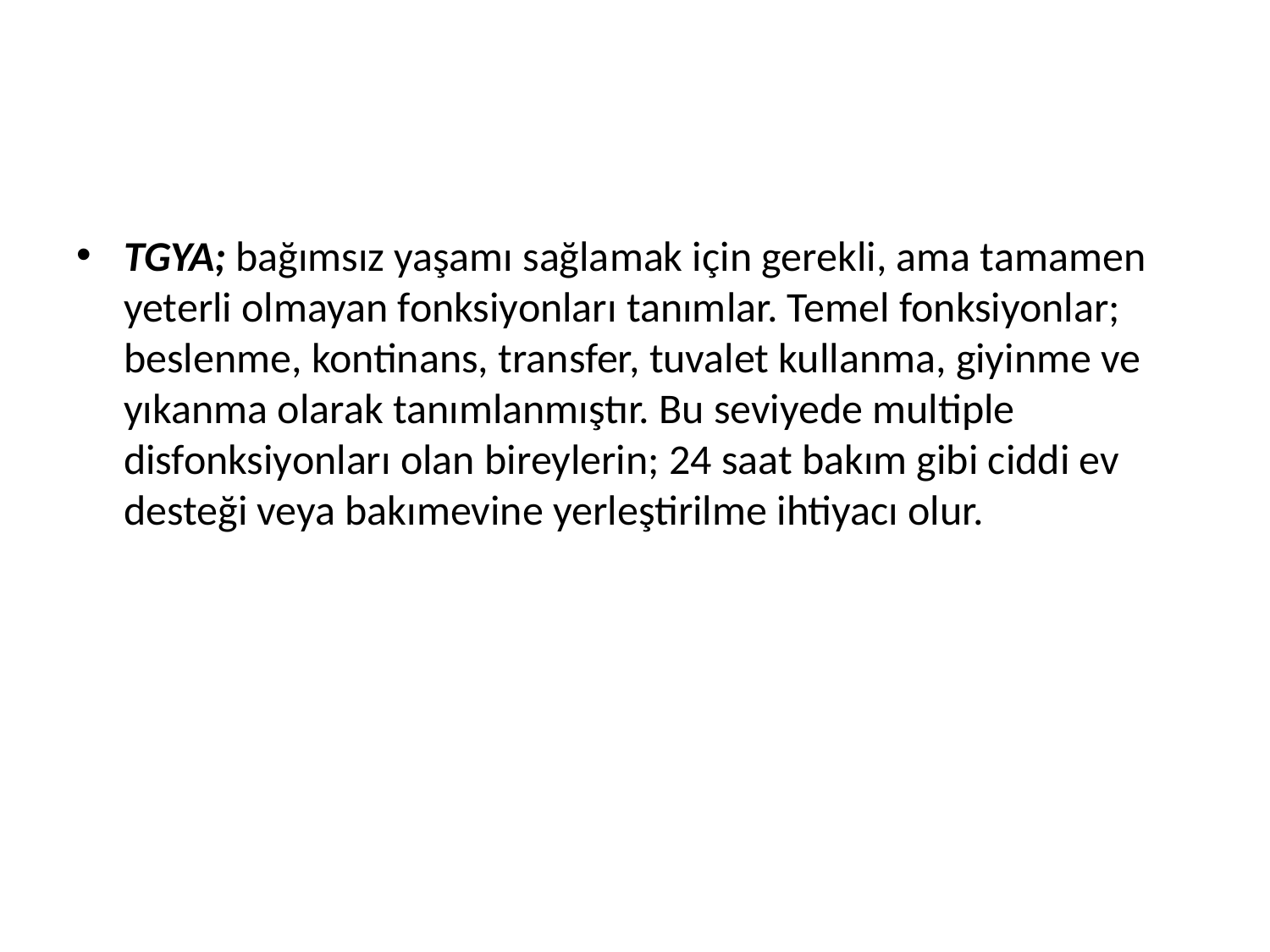

#
TGYA; bağımsız yaşamı sağlamak için gerekli, ama tamamen yeterli olmayan fonksiyonları tanımlar. Temel fonksiyonlar; beslenme, kontinans, transfer, tuvalet kullanma, giyinme ve yıkanma olarak tanımlanmıştır. Bu seviyede multiple disfonksiyonları olan bireylerin; 24 saat bakım gibi ciddi ev desteği veya bakımevine yerleştirilme ihtiyacı olur.